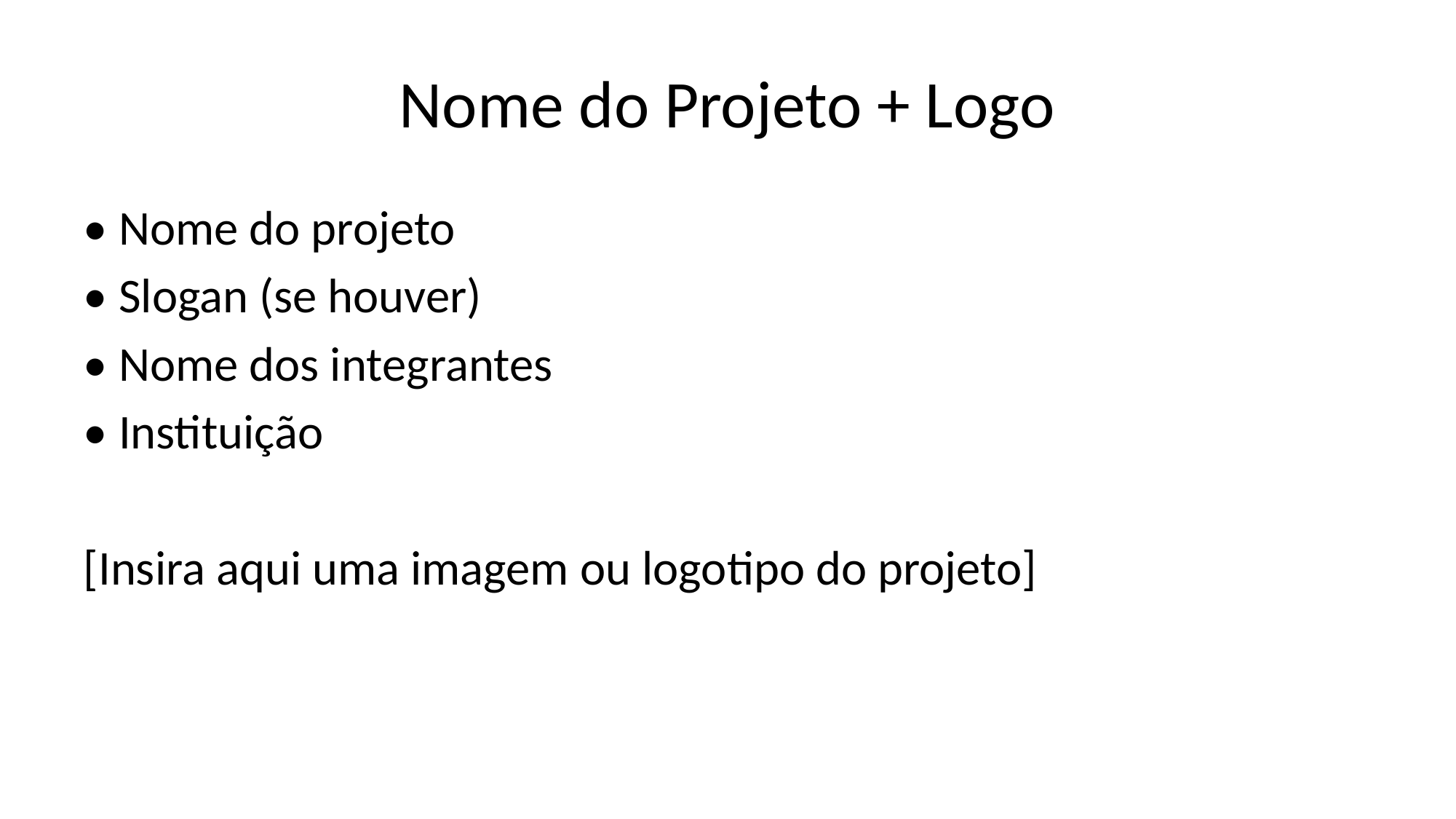

# Nome do Projeto + Logo
• Nome do projeto
• Slogan (se houver)
• Nome dos integrantes
• Instituição

[Insira aqui uma imagem ou logotipo do projeto]